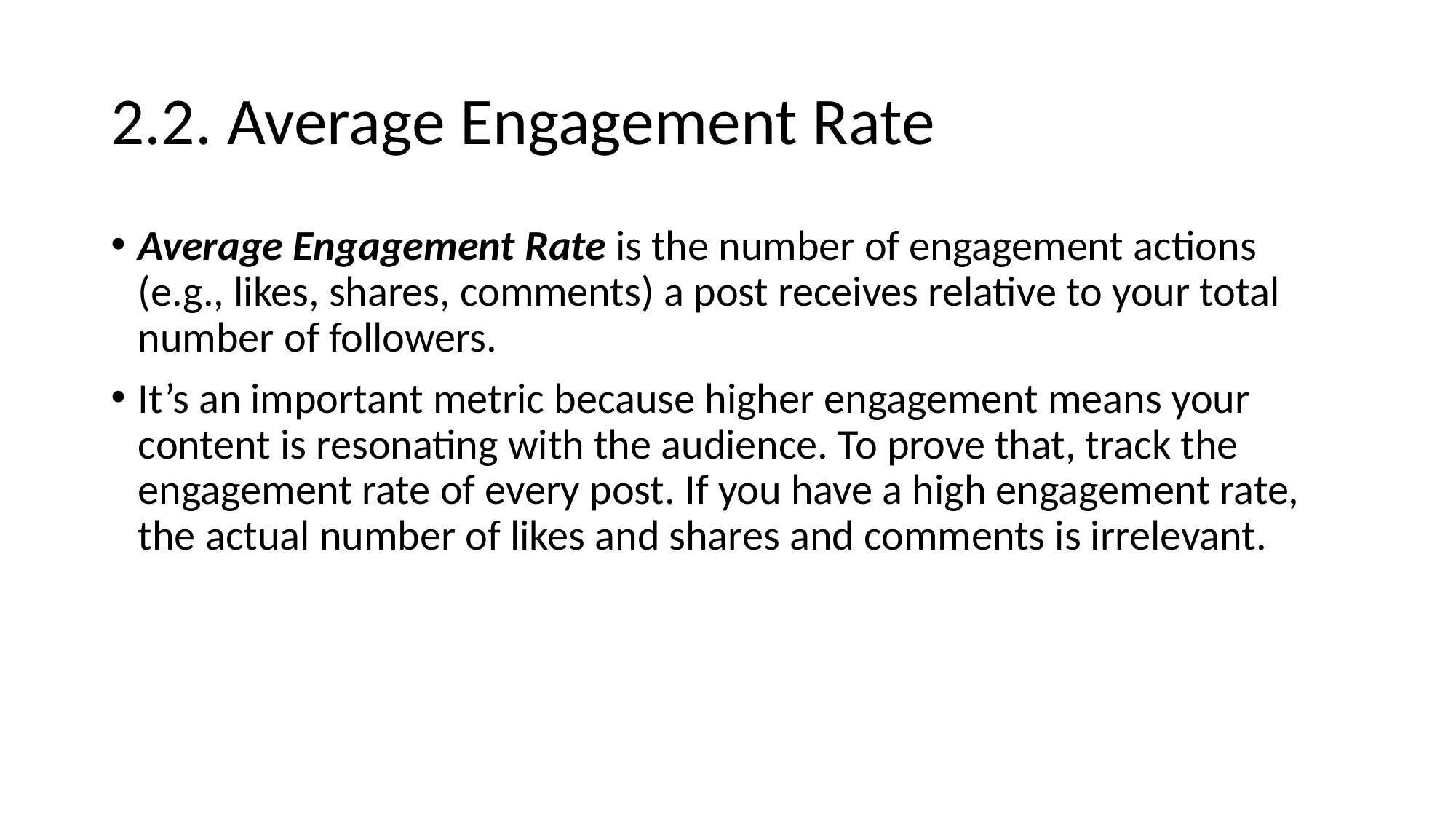

# 2.2. Average Engagement Rate
Average Engagement Rate is the number of engagement actions (e.g., likes, shares, comments) a post receives relative to your total number of followers.
It’s an important metric because higher engagement means your content is resonating with the audience. To prove that, track the engagement rate of every post. If you have a high engagement rate, the actual number of likes and shares and comments is irrelevant.